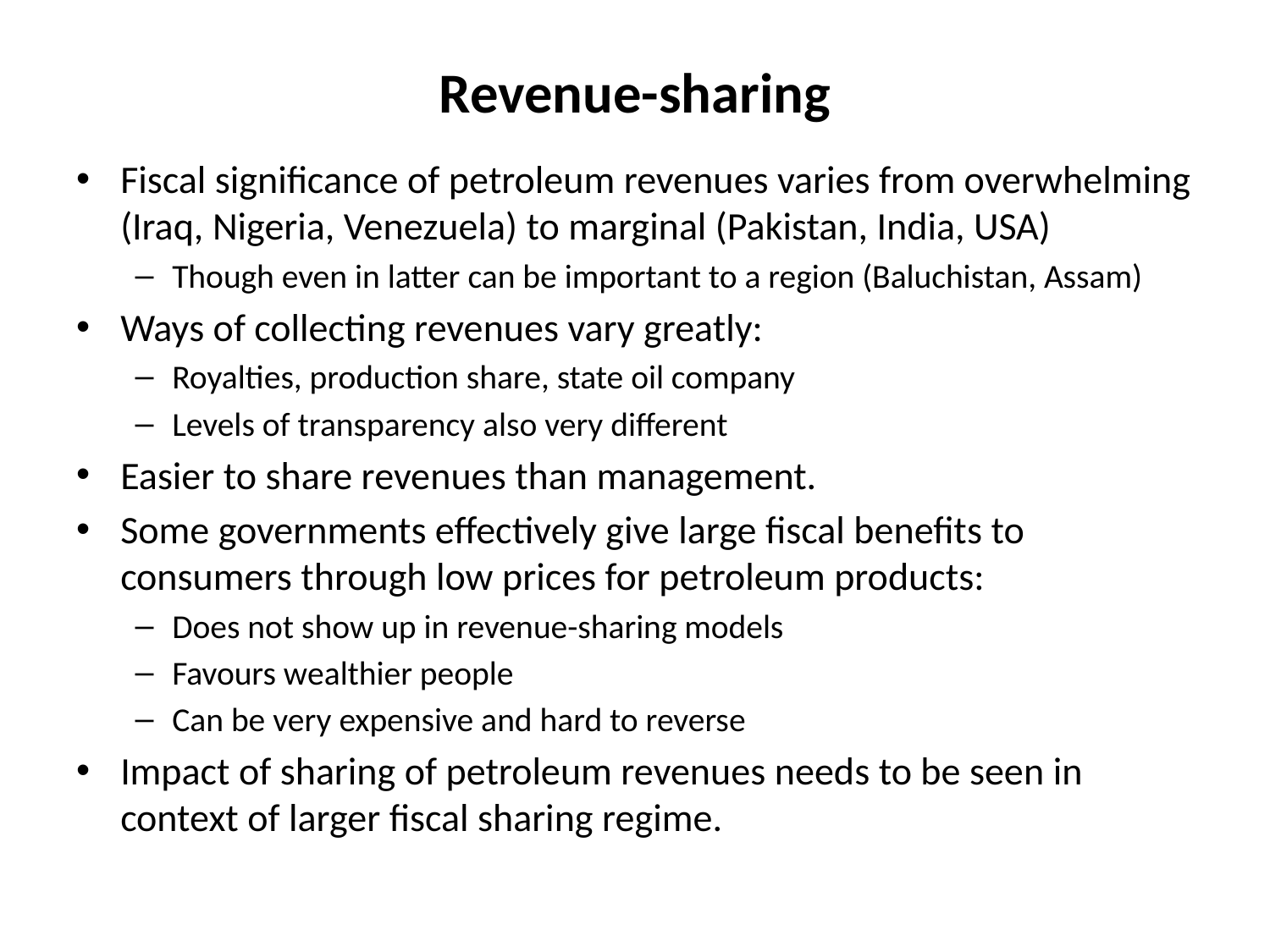

# Revenue-sharing
Fiscal significance of petroleum revenues varies from overwhelming (Iraq, Nigeria, Venezuela) to marginal (Pakistan, India, USA)
Though even in latter can be important to a region (Baluchistan, Assam)
Ways of collecting revenues vary greatly:
Royalties, production share, state oil company
Levels of transparency also very different
Easier to share revenues than management.
Some governments effectively give large fiscal benefits to consumers through low prices for petroleum products:
Does not show up in revenue-sharing models
Favours wealthier people
Can be very expensive and hard to reverse
Impact of sharing of petroleum revenues needs to be seen in context of larger fiscal sharing regime.